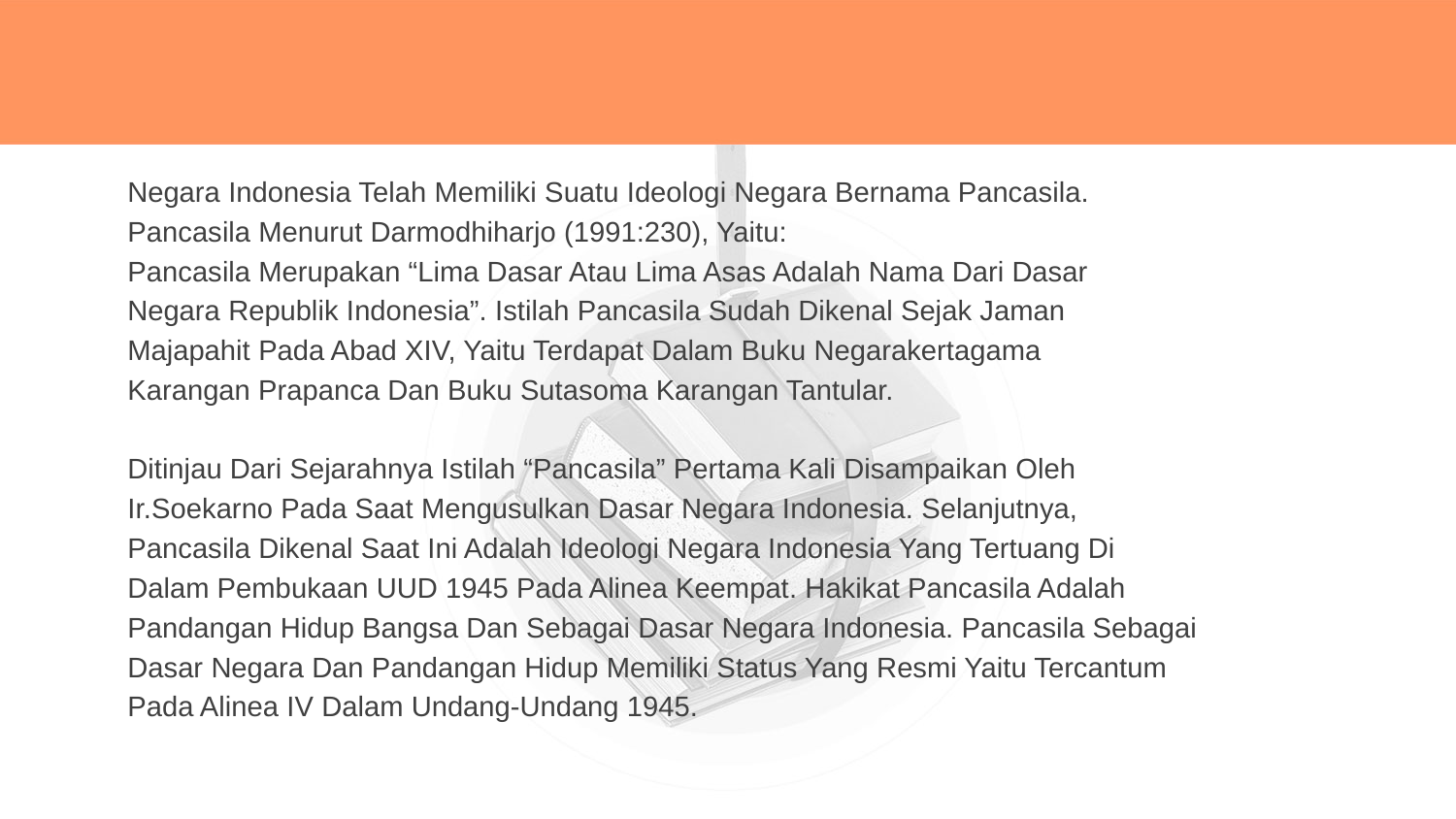

Negara Indonesia Telah Memiliki Suatu Ideologi Negara Bernama Pancasila.
Pancasila Menurut Darmodhiharjo (1991:230), Yaitu:
Pancasila Merupakan “Lima Dasar Atau Lima Asas Adalah Nama Dari Dasar
Negara Republik Indonesia”. Istilah Pancasila Sudah Dikenal Sejak Jaman
Majapahit Pada Abad XIV, Yaitu Terdapat Dalam Buku Negarakertagama
Karangan Prapanca Dan Buku Sutasoma Karangan Tantular.

Ditinjau Dari Sejarahnya Istilah “Pancasila” Pertama Kali Disampaikan Oleh
Ir.Soekarno Pada Saat Mengusulkan Dasar Negara Indonesia. Selanjutnya,
Pancasila Dikenal Saat Ini Adalah Ideologi Negara Indonesia Yang Tertuang Di
Dalam Pembukaan UUD 1945 Pada Alinea Keempat. Hakikat Pancasila Adalah
Pandangan Hidup Bangsa Dan Sebagai Dasar Negara Indonesia. Pancasila Sebagai
Dasar Negara Dan Pandangan Hidup Memiliki Status Yang Resmi Yaitu Tercantum
Pada Alinea IV Dalam Undang-Undang 1945.